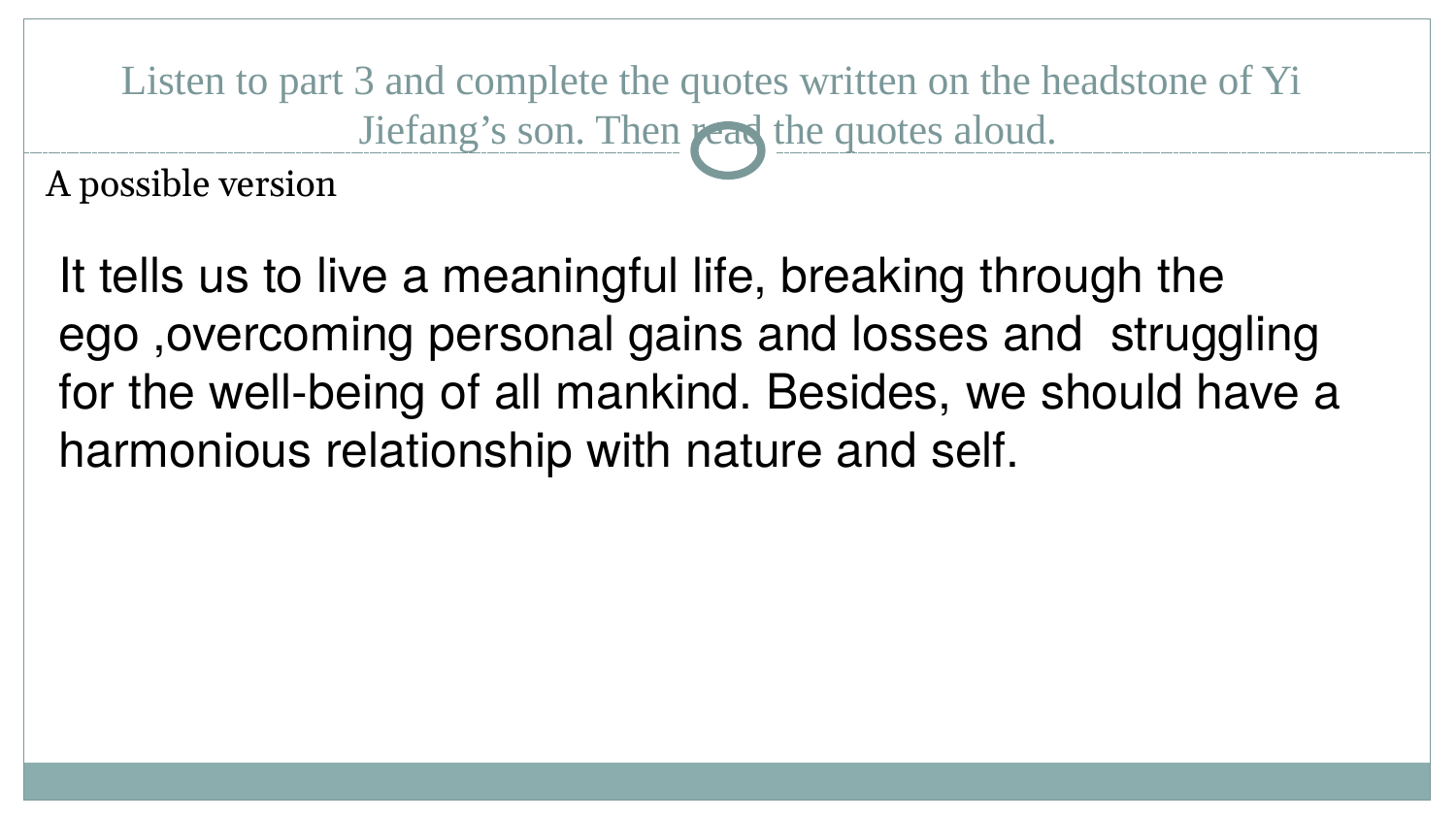

# Listen to part 3 and complete the quotes written on the headstone of Yi Jiefang’s son. Then read the quotes aloud.
A possible version
It tells us to live a meaningful life, breaking through the ego ,overcoming personal gains and losses and  struggling for the well-being of all mankind. Besides, we should have a harmonious relationship with nature and self.